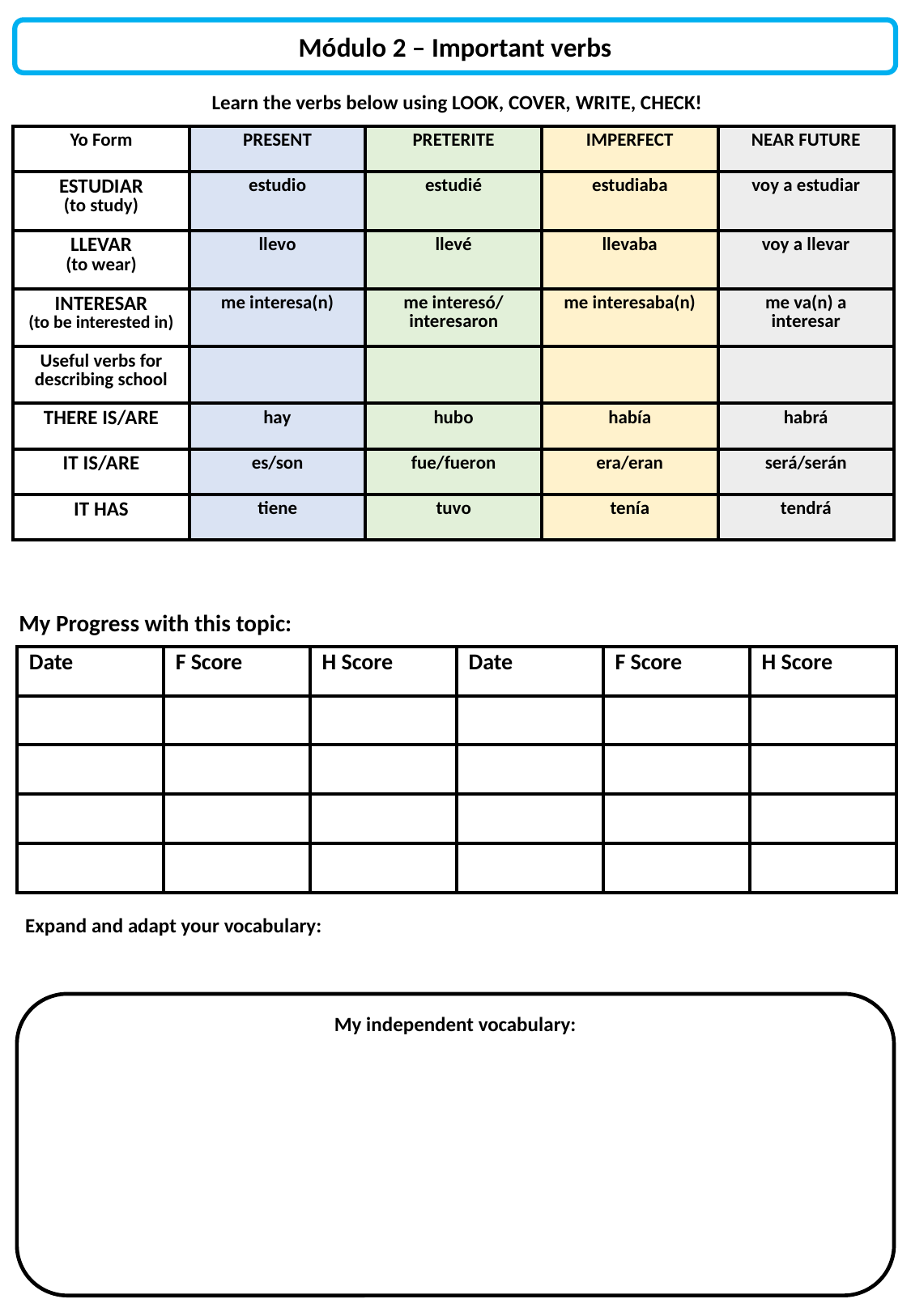

Módulo 2 – Important verbs
Learn the verbs below using LOOK, COVER, WRITE, CHECK!

| Yo Form | PRESENT | PRETERITE | IMPERFECT | NEAR FUTURE |
| --- | --- | --- | --- | --- |
| ESTUDIAR (to study) | estudio | estudié | estudiaba | voy a estudiar |
| LLEVAR (to wear) | llevo | llevé | llevaba | voy a llevar |
| INTERESAR (to be interested in) | me interesa(n) | me interesó/ interesaron | me interesaba(n) | me va(n) a interesar |
| Useful verbs for describing school |  |  |  |  |
| THERE IS/ARE | hay | hubo | había | habrá |
| IT IS/ARE | es/son | fue/fueron | era/eran | será/serán |
| IT HAS | tiene | tuvo | tenía | tendrá |
My Progress with this topic:
| Date | F Score | H Score | Date | F Score | H Score |
| --- | --- | --- | --- | --- | --- |
|  |  |  |  |  |  |
|  |  |  |  |  |  |
|  |  |  |  |  |  |
|  |  |  |  |  |  |
Expand and adapt your vocabulary:
My independent vocabulary: